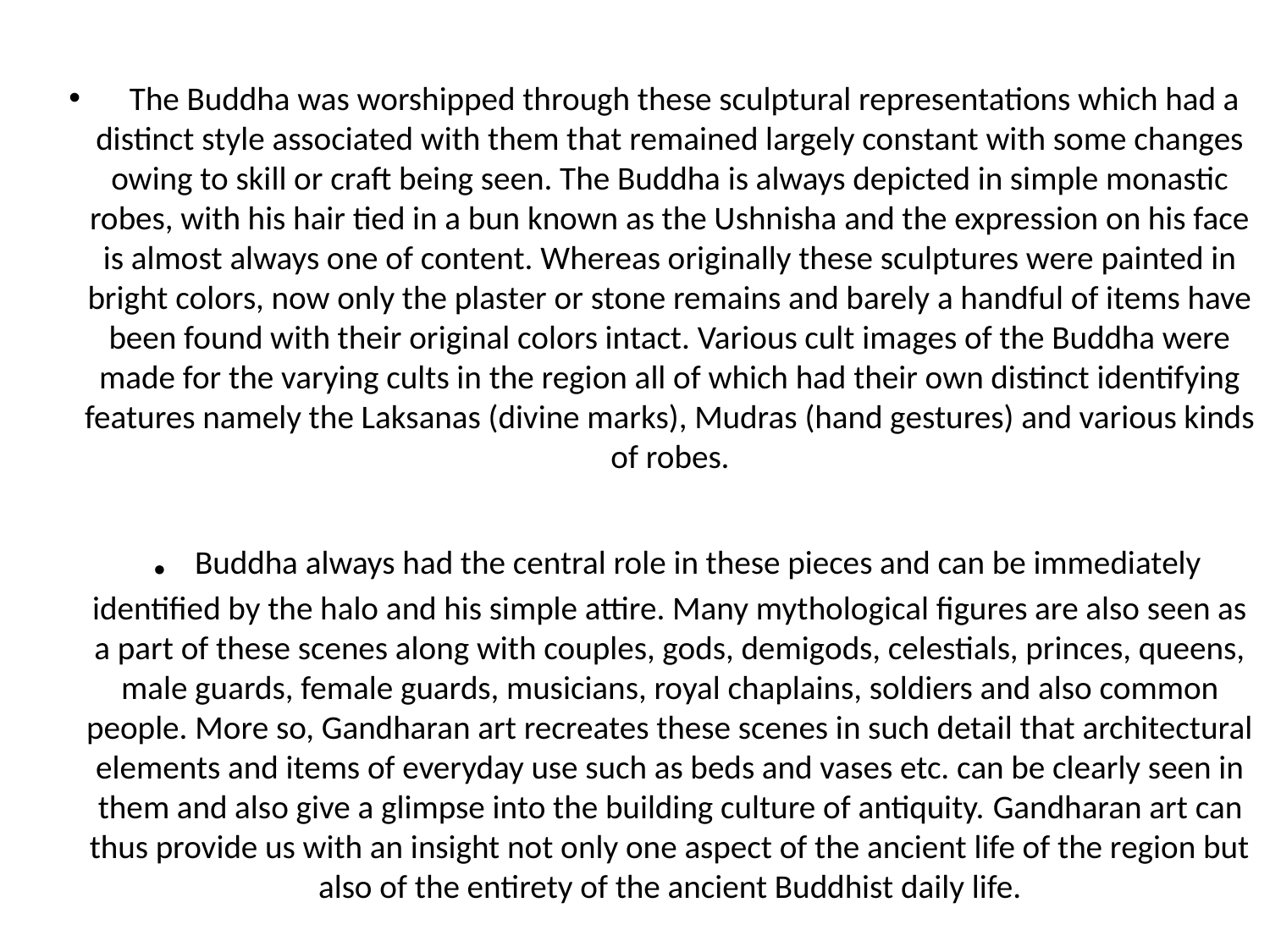

# The Buddha was worshipped through these sculptural representations which had a distinct style associated with them that remained largely constant with some changes owing to skill or craft being seen. The Buddha is always depicted in simple monastic robes, with his hair tied in a bun known as the Ushnisha and the expression on his face is almost always one of content. Whereas originally these sculptures were painted in bright colors, now only the plaster or stone remains and barely a handful of items have been found with their original colors intact. Various cult images of the Buddha were made for the varying cults in the region all of which had their own distinct identifying features namely the Laksanas (divine marks), Mudras (hand gestures) and various kinds of robes. .  Buddha always had the central role in these pieces and can be immediately identified by the halo and his simple attire. Many mythological figures are also seen as a part of these scenes along with couples, gods, demigods, celestials, princes, queens, male guards, female guards, musicians, royal chaplains, soldiers and also common people. More so, Gandharan art recreates these scenes in such detail that architectural elements and items of everyday use such as beds and vases etc. can be clearly seen in them and also give a glimpse into the building culture of antiquity. Gandharan art can thus provide us with an insight not only one aspect of the ancient life of the region but also of the entirety of the ancient Buddhist daily life.